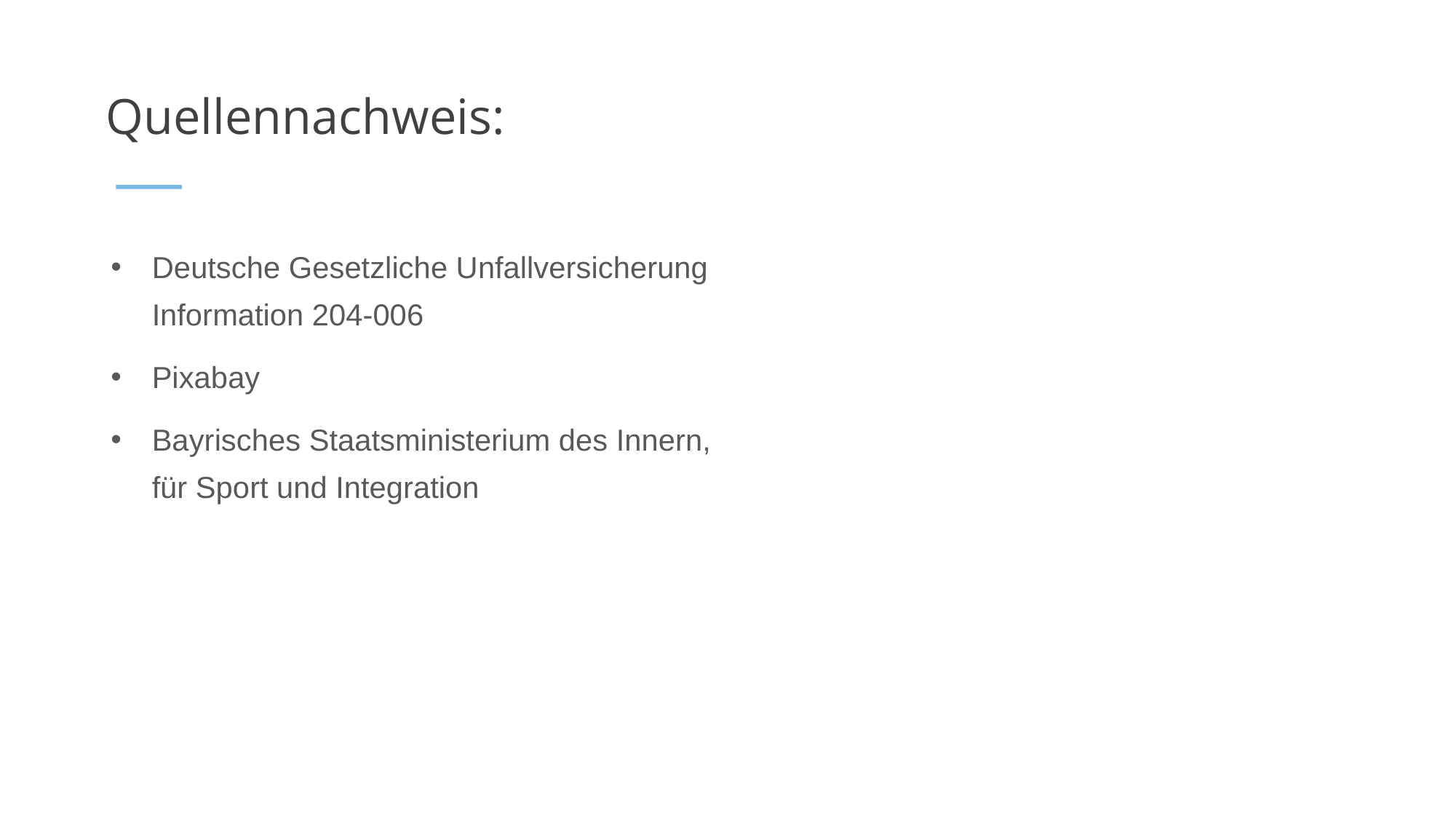

# Quellennachweis:

Deutsche Gesetzliche Unfallversicherung Information 204-006
Pixabay
Bayrisches Staatsministerium des Innern, für Sport und Integration